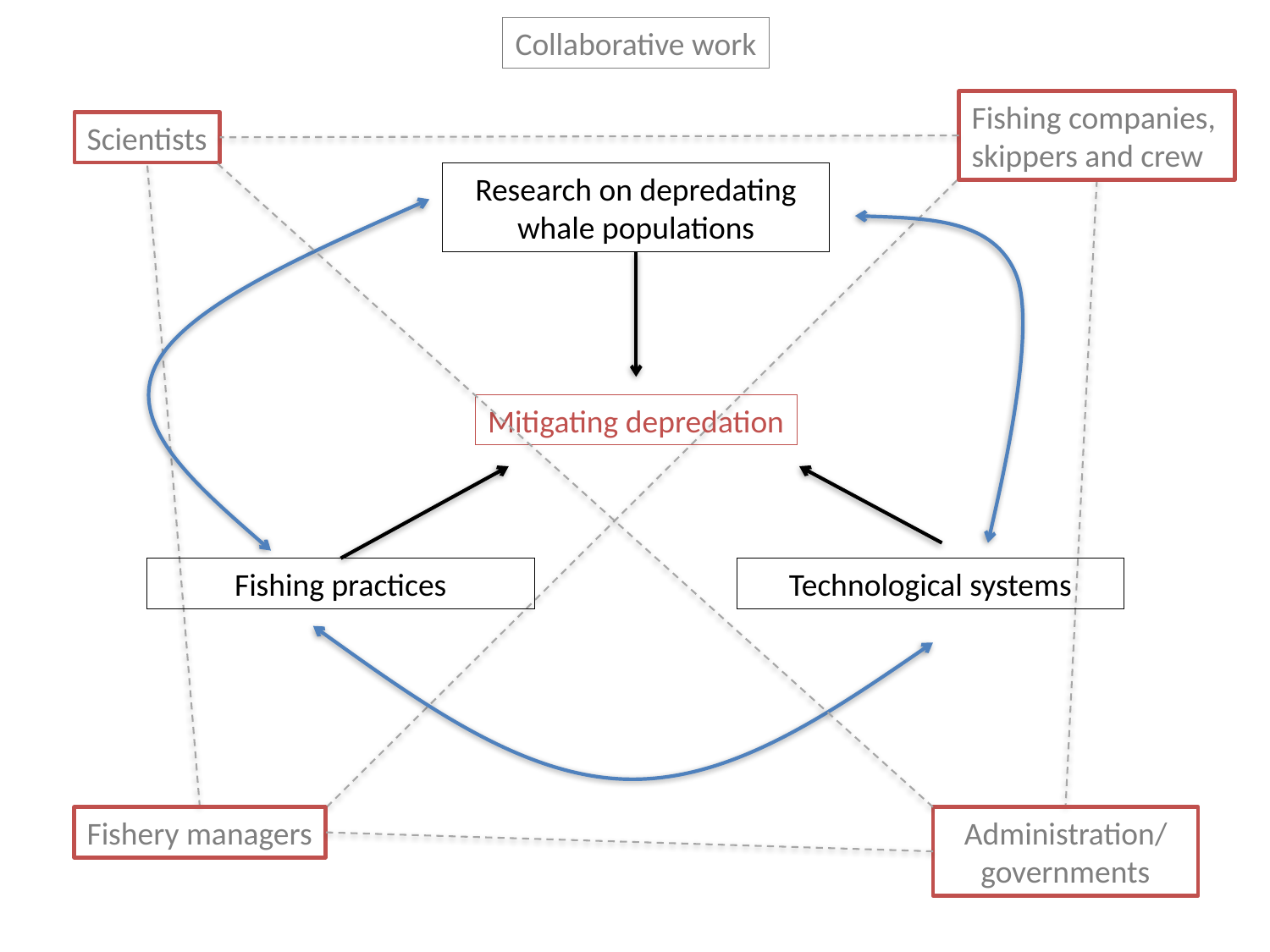

Collaborative work
Fishing companies, skippers and crew
Scientists
Research on depredating whale populations

Mitigating depredation
Fishing practices
Technological systems

Fishery managers
Administration/governments